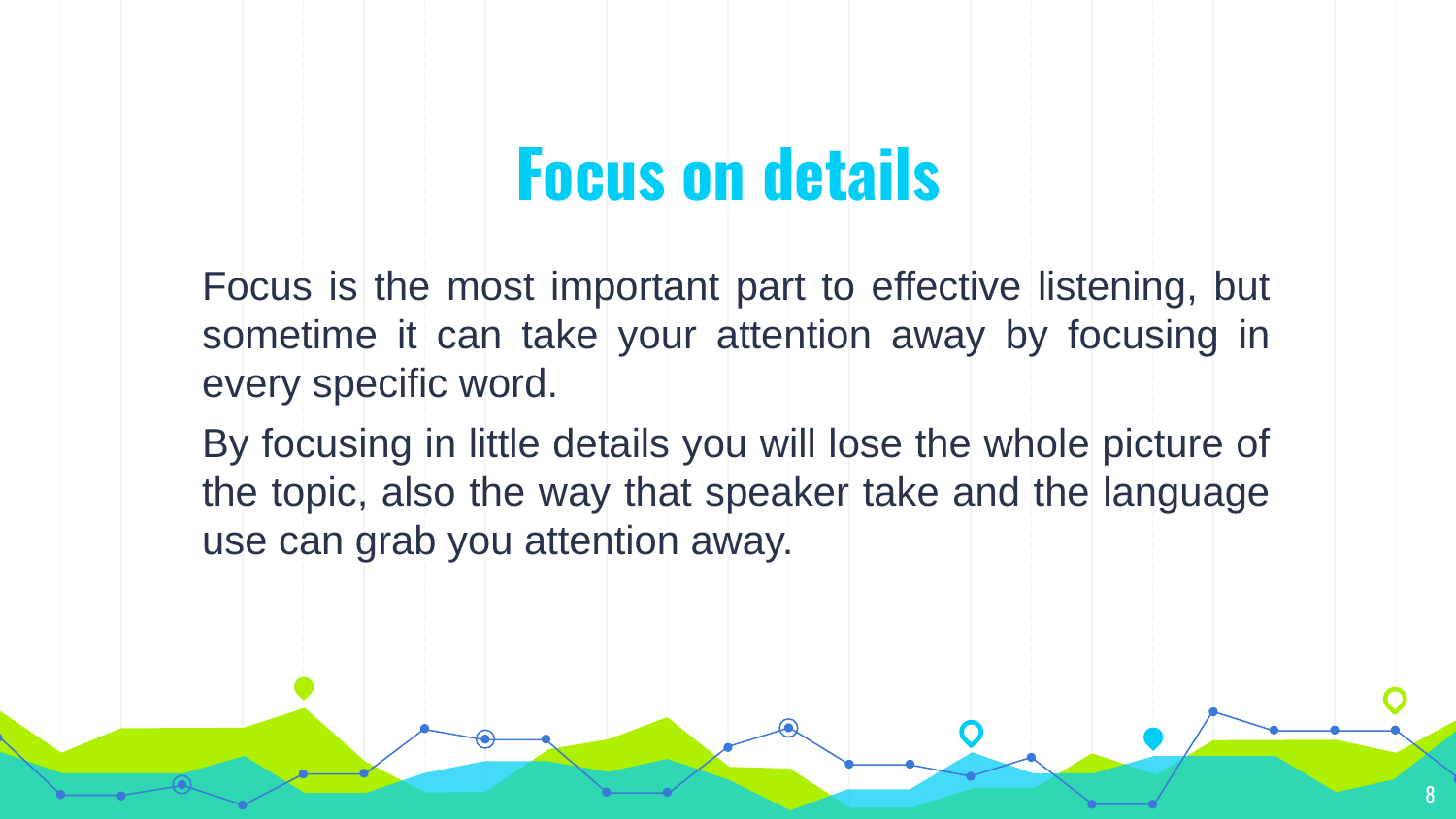

# Focus on details
Focus is the most important part to effective listening, but sometime it can take your attention away by focusing in every specific word.
By focusing in little details you will lose the whole picture of the topic, also the way that speaker take and the language use can grab you attention away.

8